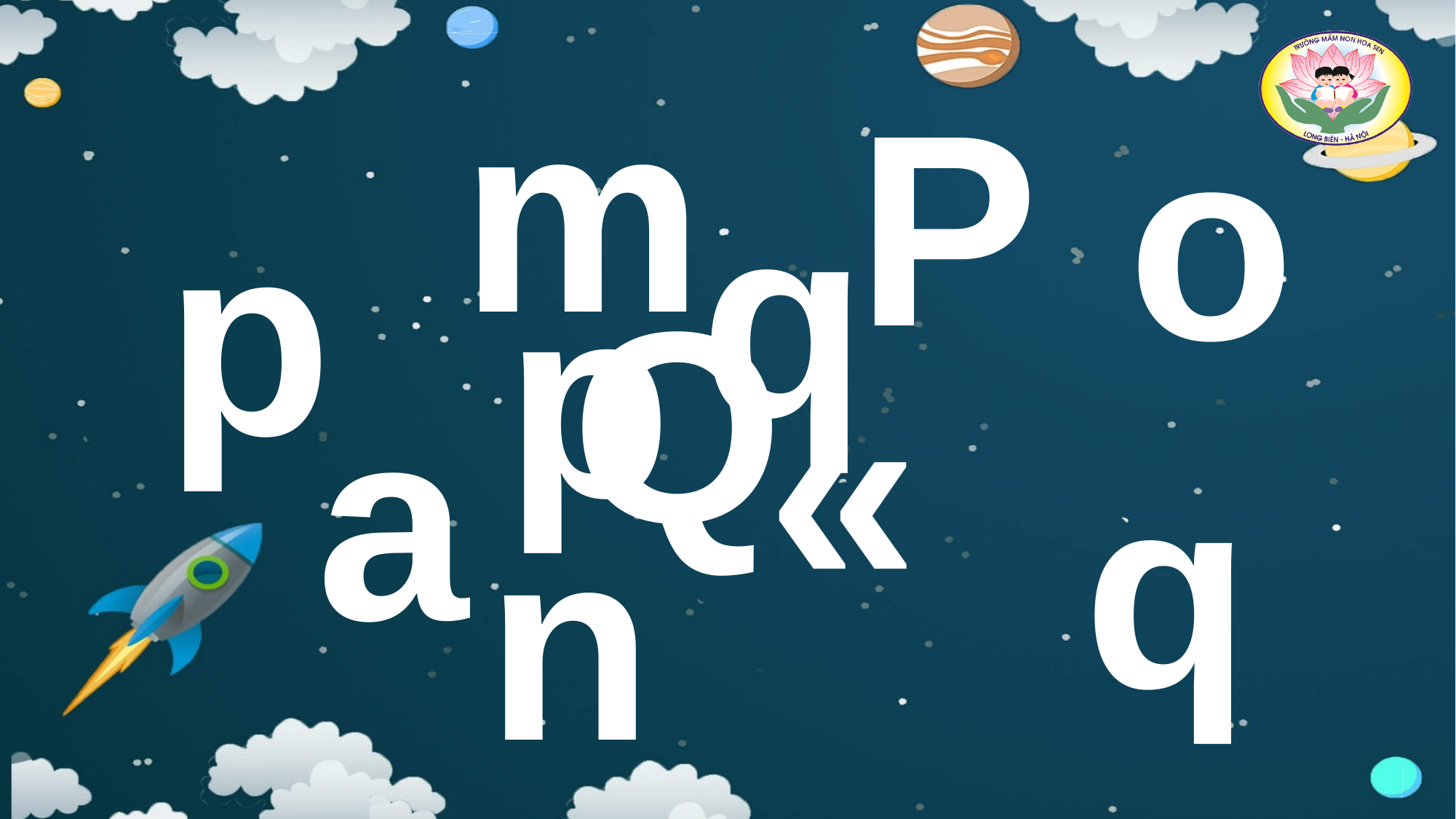

m
P
o
q
p
p
Q
«
a
q
n